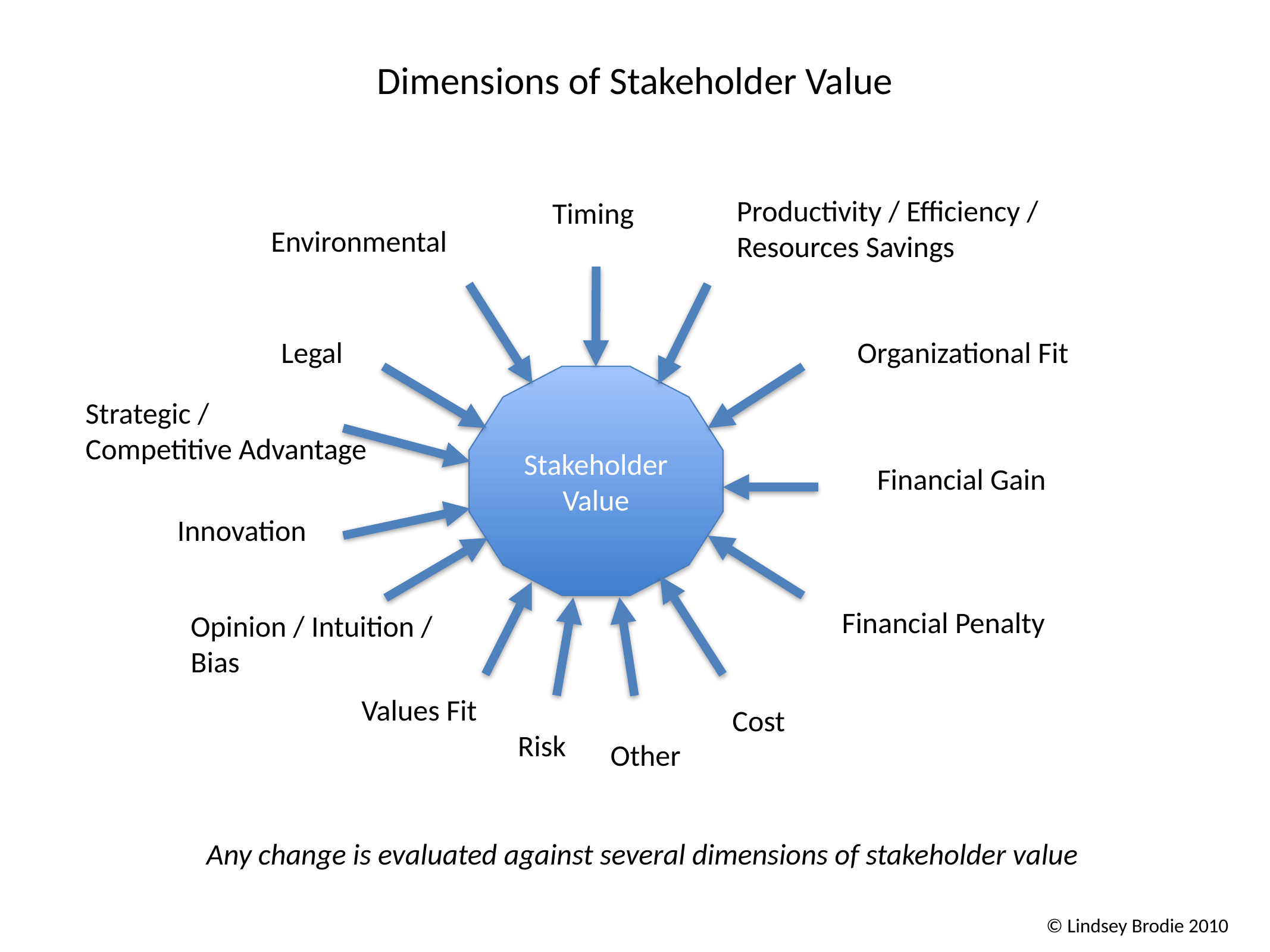

# Dimensions of Stakeholder Value
Productivity / Efficiency /
Resources Savings
Timing
Environmental

Legal
Organizational Fit

Stakeholder Value

Strategic /
Competitive Advantage

Financial Gain

Innovation

Financial Penalty

Opinion / Intuition /
Bias
Values Fit
Cost
Risk
Other
Any change is evaluated against several dimensions of stakeholder value
© Lindsey Brodie 2010